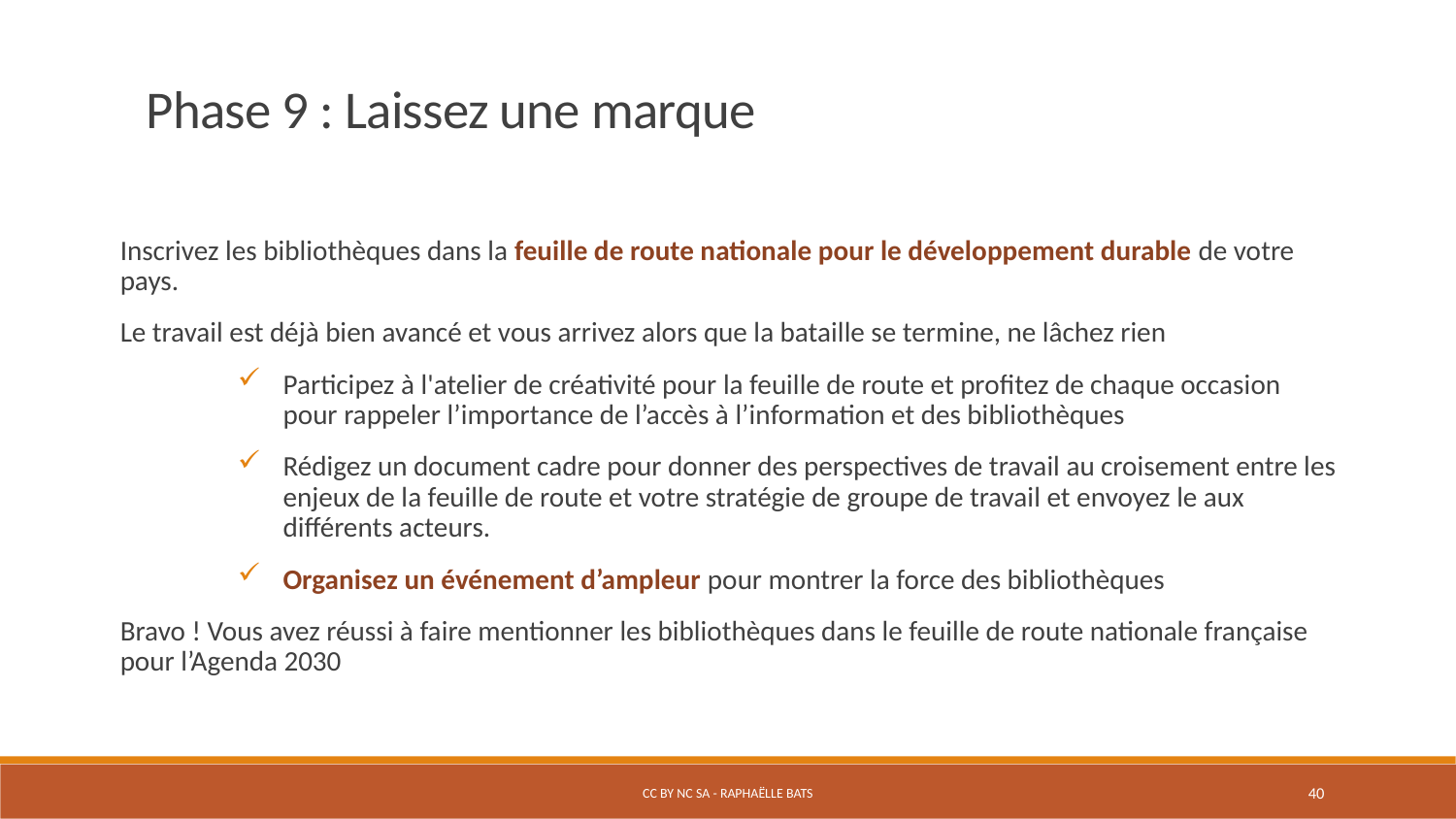

Phase 9 : Laissez une marque
Inscrivez les bibliothèques dans la feuille de route nationale pour le développement durable de votre pays.
Le travail est déjà bien avancé et vous arrivez alors que la bataille se termine, ne lâchez rien
Participez à l'atelier de créativité pour la feuille de route et profitez de chaque occasion pour rappeler l’importance de l’accès à l’information et des bibliothèques
Rédigez un document cadre pour donner des perspectives de travail au croisement entre les enjeux de la feuille de route et votre stratégie de groupe de travail et envoyez le aux différents acteurs.
Organisez un événement d’ampleur pour montrer la force des bibliothèques
Bravo ! Vous avez réussi à faire mentionner les bibliothèques dans le feuille de route nationale française pour l’Agenda 2030

CC BY NC SA - Raphaëlle Bats
40